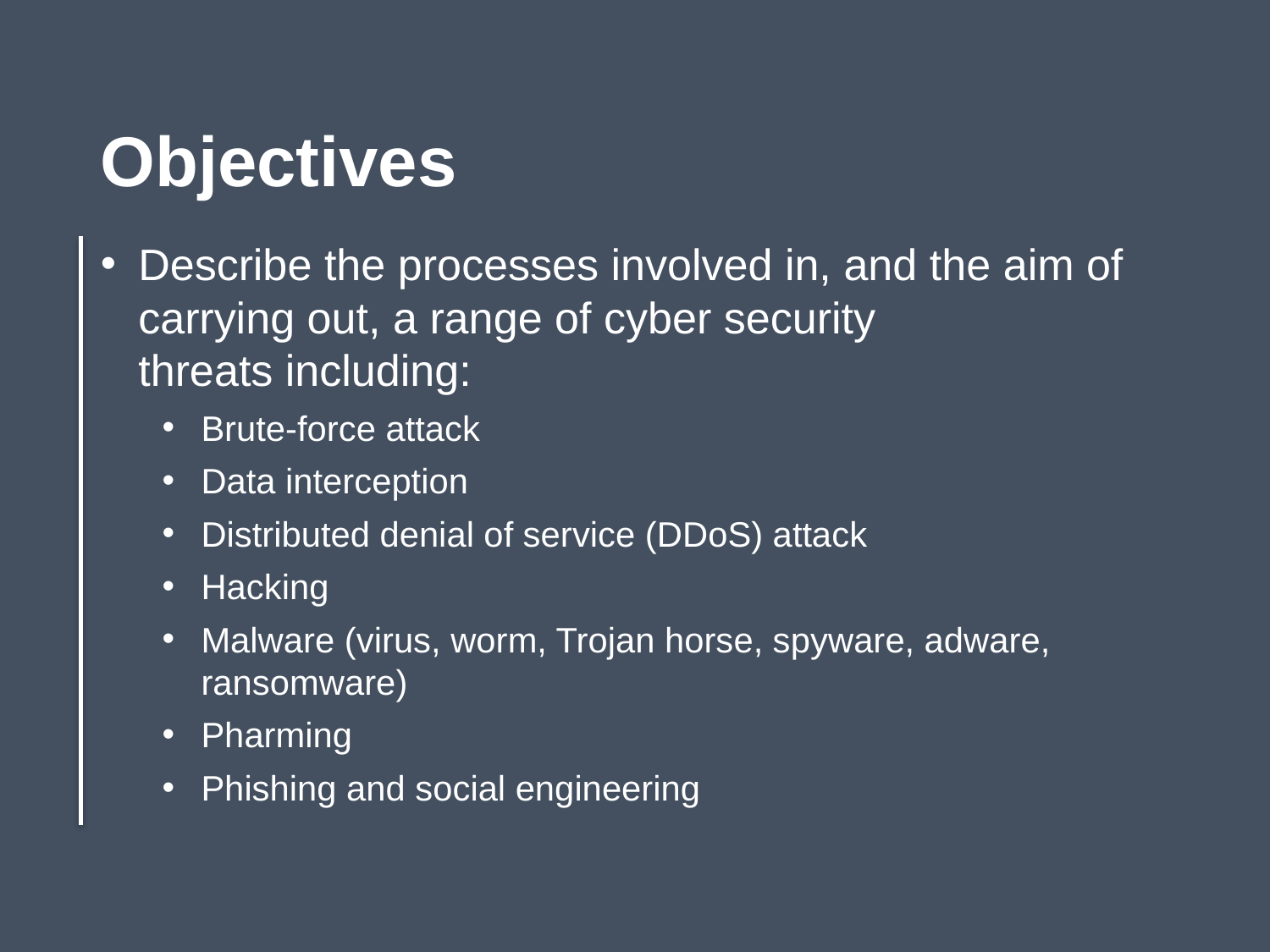

Objectives
Describe the processes involved in, and the aim of carrying out, a range of cyber security
threats including:
Brute-force attack
Data interception
Distributed denial of service (DDoS) attack
Hacking
Malware (virus, worm, Trojan horse, spyware, adware, ransomware)
Pharming
Phishing and social engineering